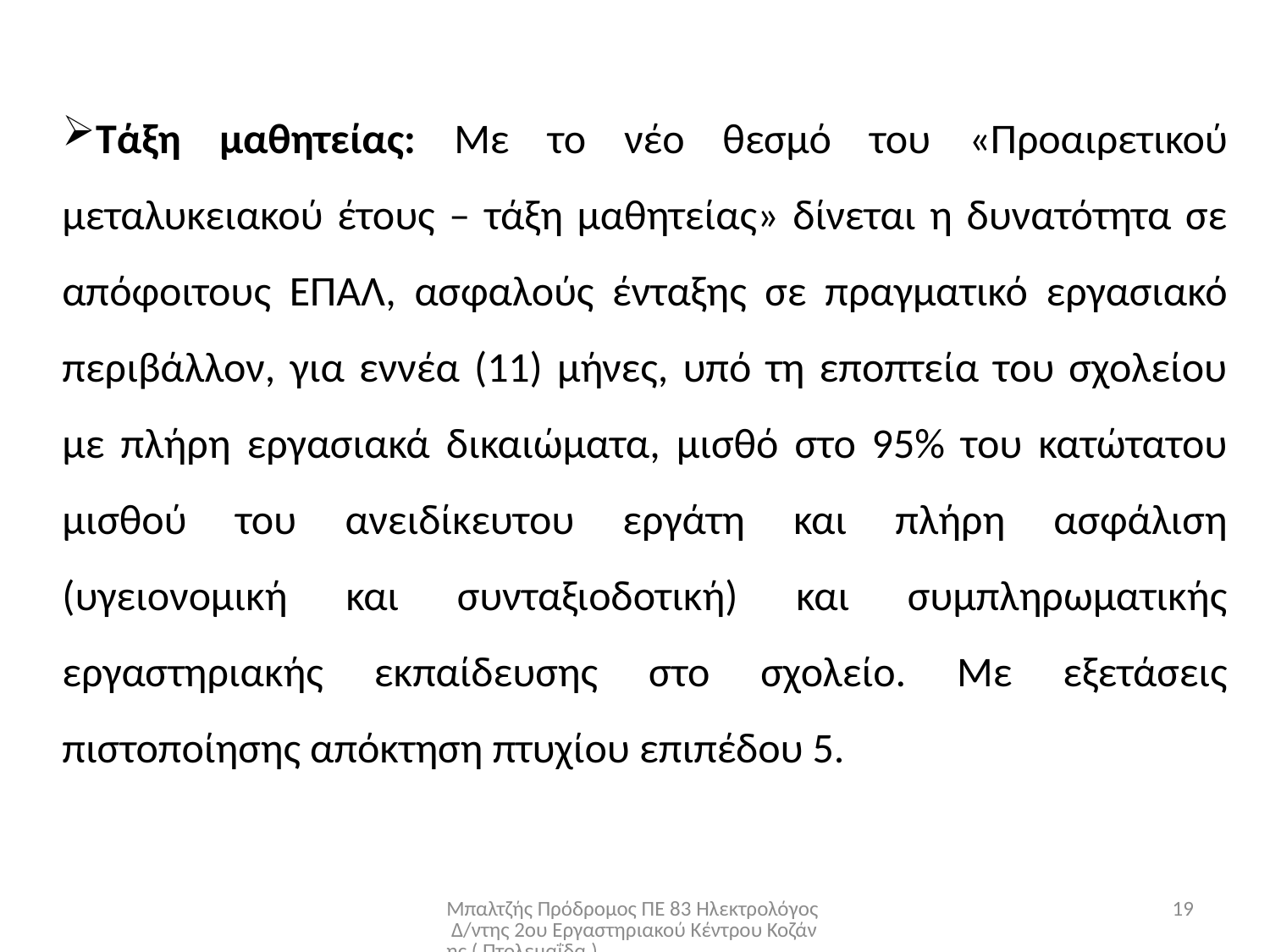

Τάξη μαθητείας: Με το νέο θεσμό του «Προαιρετικού μεταλυκειακού έτους – τάξη μαθητείας» δίνεται η δυνατότητα σε απόφοιτους ΕΠΑΛ, ασφαλούς ένταξης σε πραγματικό εργασιακό περιβάλλον, για εννέα (11) μήνες, υπό τη εποπτεία του σχολείου με πλήρη εργασιακά δικαιώματα, μισθό στο 95% του κατώτατου μισθού του ανειδίκευτου εργάτη και πλήρη ασφάλιση (υγειονομική και συνταξιοδοτική) και συμπληρωματικής εργαστηριακής εκπαίδευσης στο σχολείο. Με εξετάσεις πιστοποίησης απόκτηση πτυχίου επιπέδου 5.

Μπαλτζής Πρόδρομος ΠΕ 83 Ηλεκτρολόγος Δ/ντης 2ου Εργαστηριακού Κέντρου Κοζάνης ( Πτολεμαΐδα )
19